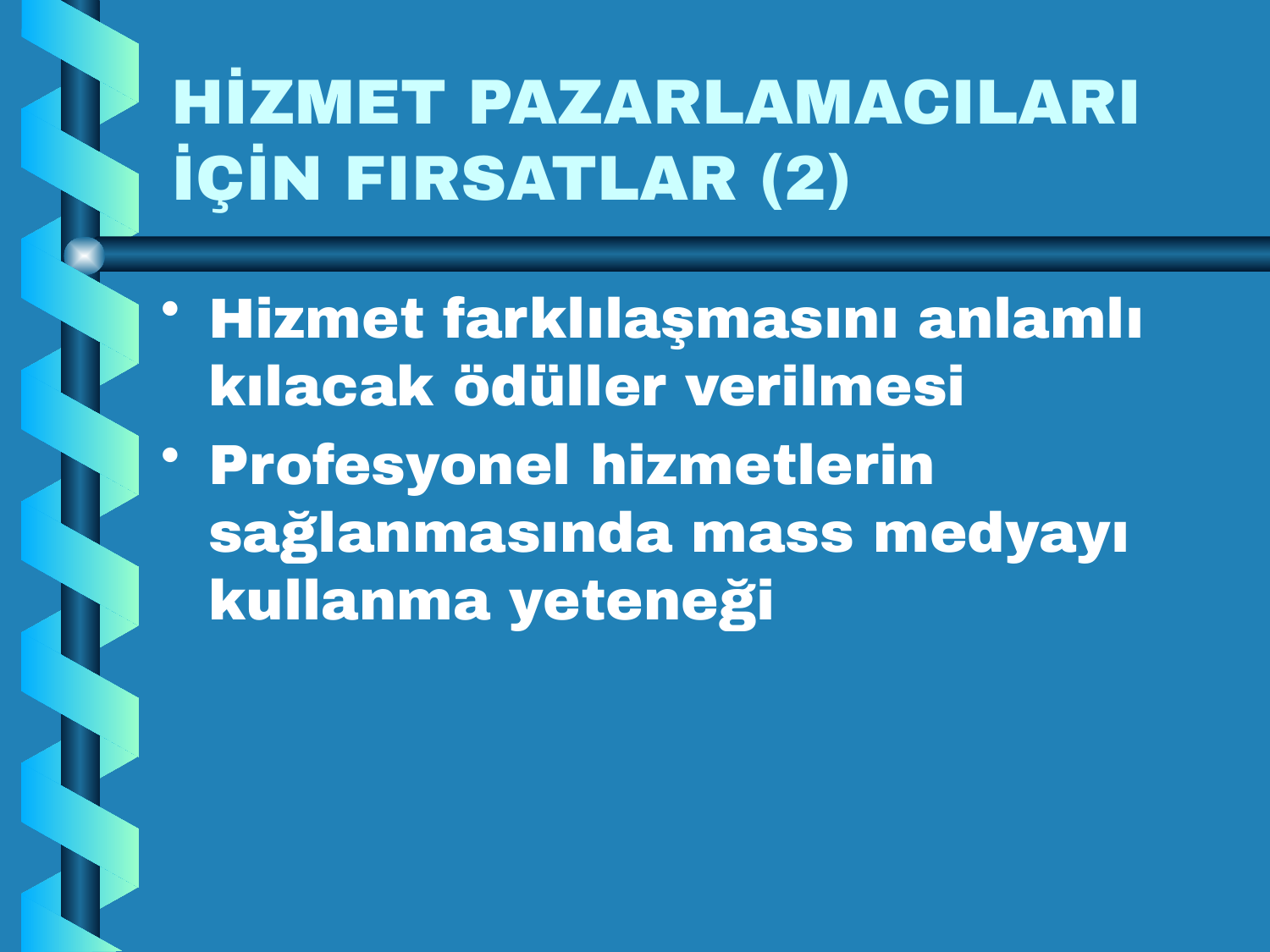

# HİZMET PAZARLAMACILARI İÇİN FIRSATLAR (2)
Hizmet farklılaşmasını anlamlı kılacak ödüller verilmesi
Profesyonel hizmetlerin sağlanmasında mass medyayı kullanma yeteneği